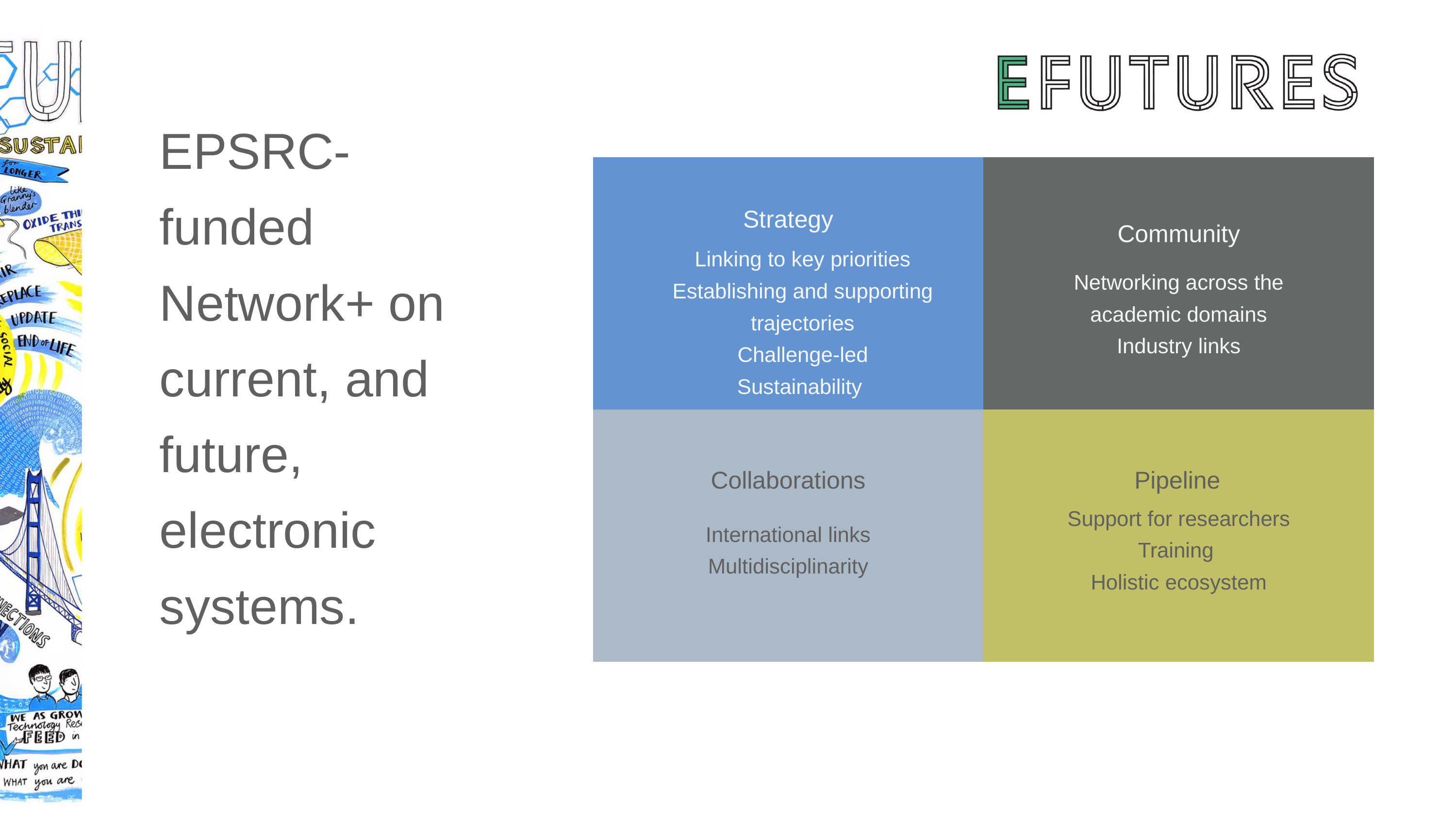

EPSRC-funded Network+ on current, and future, electronic systems.

Strategy
Community
Linking to key priorities
Establishing and supporting trajectories
Challenge-led
Sustainability
Networking across the academic domains
Industry links

Collaborations
Pipeline
Support for researchers
Training
Holistic ecosystem
International links
Multidisciplinarity